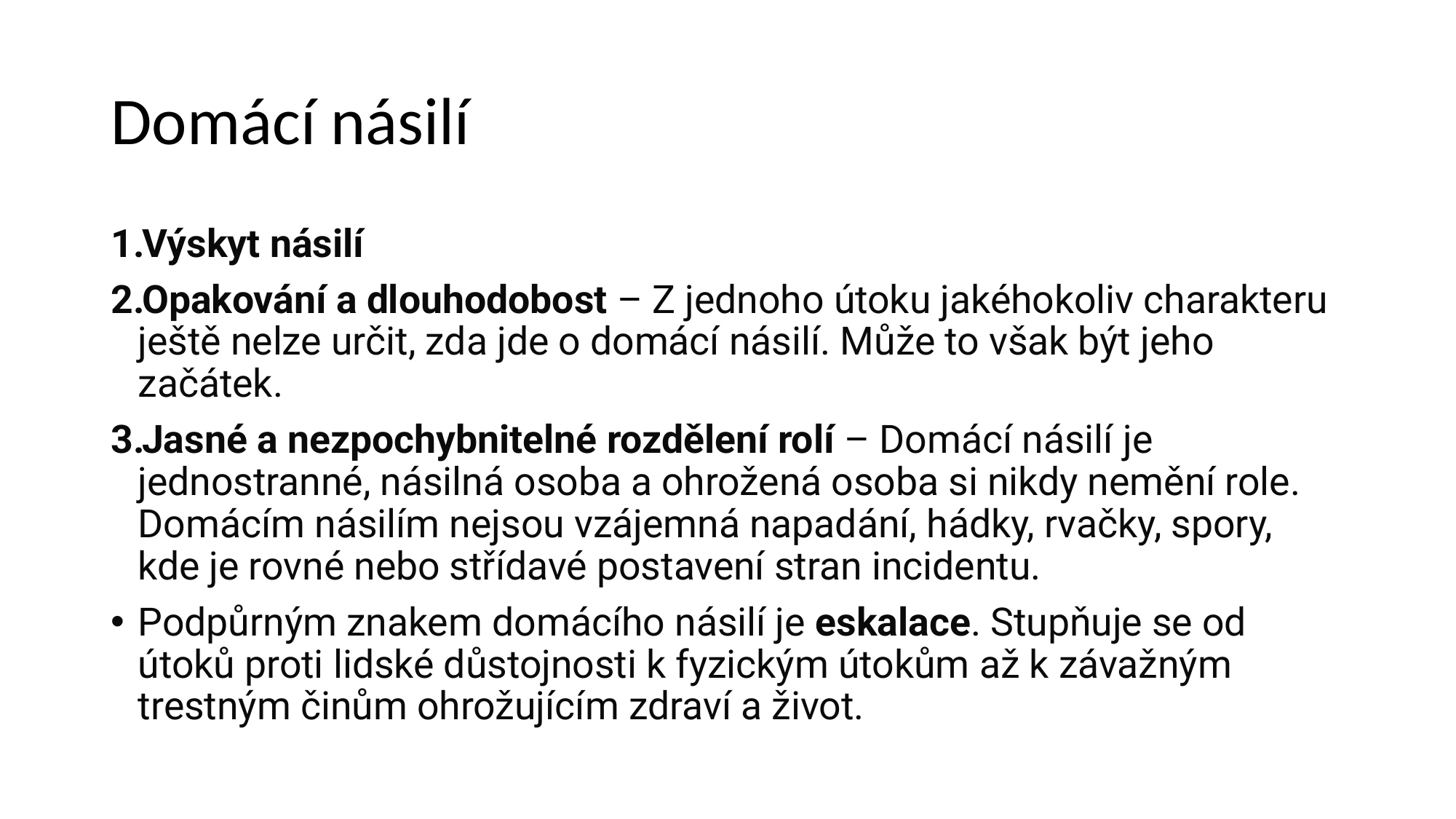

# Domácí násilí
Výskyt násilí
Opakování a dlouhodobost – Z jednoho útoku jakéhokoliv charakteru ještě nelze určit, zda jde o domácí násilí. Může to však být jeho začátek.
Jasné a nezpochybnitelné rozdělení rolí – Domácí násilí je jednostranné, násilná osoba a ohrožená osoba si nikdy nemění role. Domácím násilím nejsou vzájemná napadání, hádky, rvačky, spory, kde je rovné nebo střídavé postavení stran incidentu.
Podpůrným znakem domácího násilí je eskalace. Stupňuje se od útoků proti lidské důstojnosti k fyzickým útokům až k závažným trestným činům ohrožujícím zdraví a život.